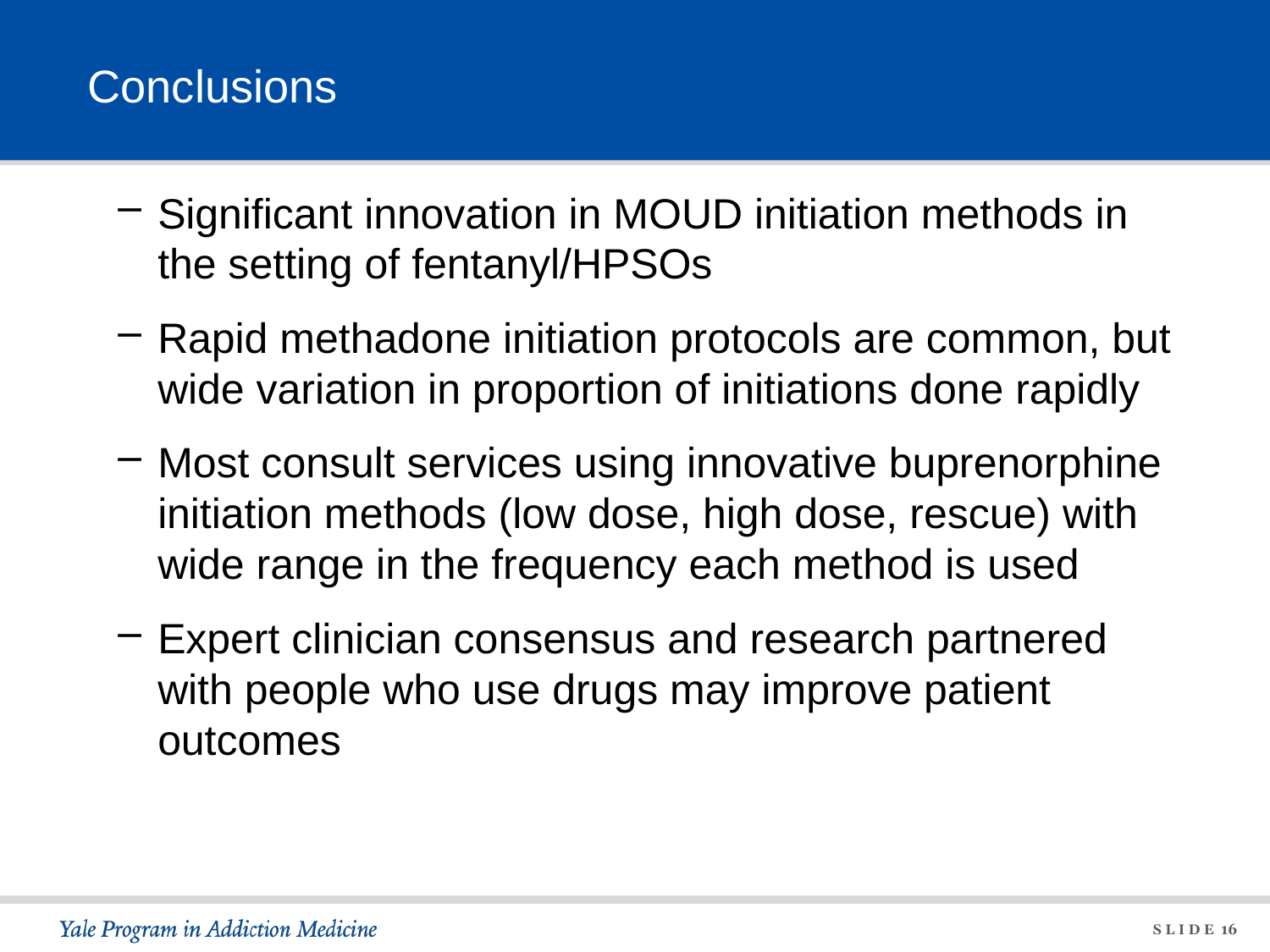

# Conclusions
Significant innovation in MOUD initiation methods in the setting of fentanyl/HPSOs
Rapid methadone initiation protocols are common, but wide variation in proportion of initiations done rapidly
Most consult services using innovative buprenorphine initiation methods (low dose, high dose, rescue) with wide range in the frequency each method is used
Expert clinician consensus and research partnered with people who use drugs may improve patient outcomes